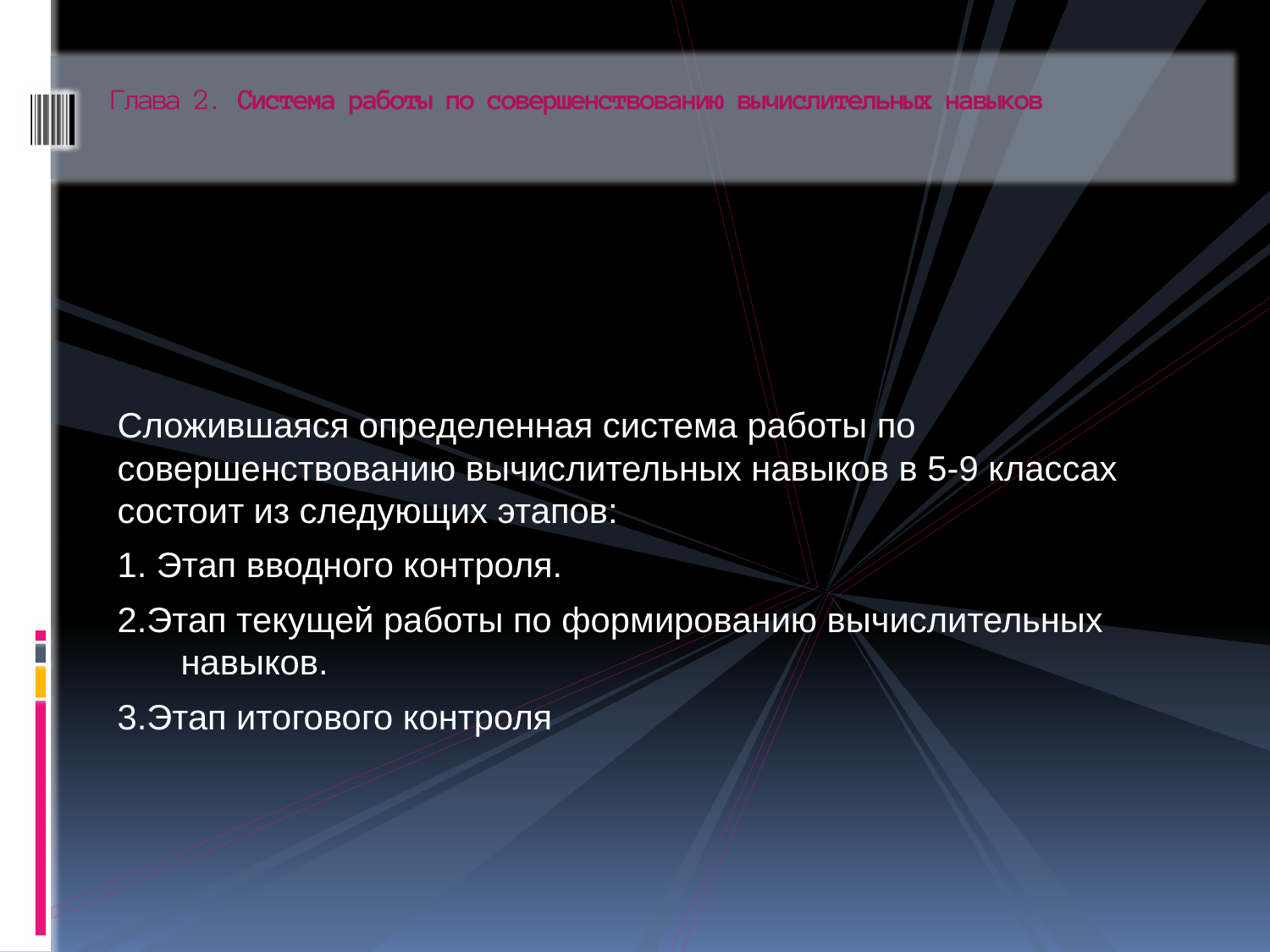

# Глава 2. Система работы по совершенствованию вычислительных навыков
Сложившаяся определенная система работы по совершенствованию вычислительных навыков в 5-9 классах состоит из следующих этапов:
1. Этап вводного контроля.
2.Этап текущей работы по формированию вычислительных навыков.
3.Этап итогового контроля